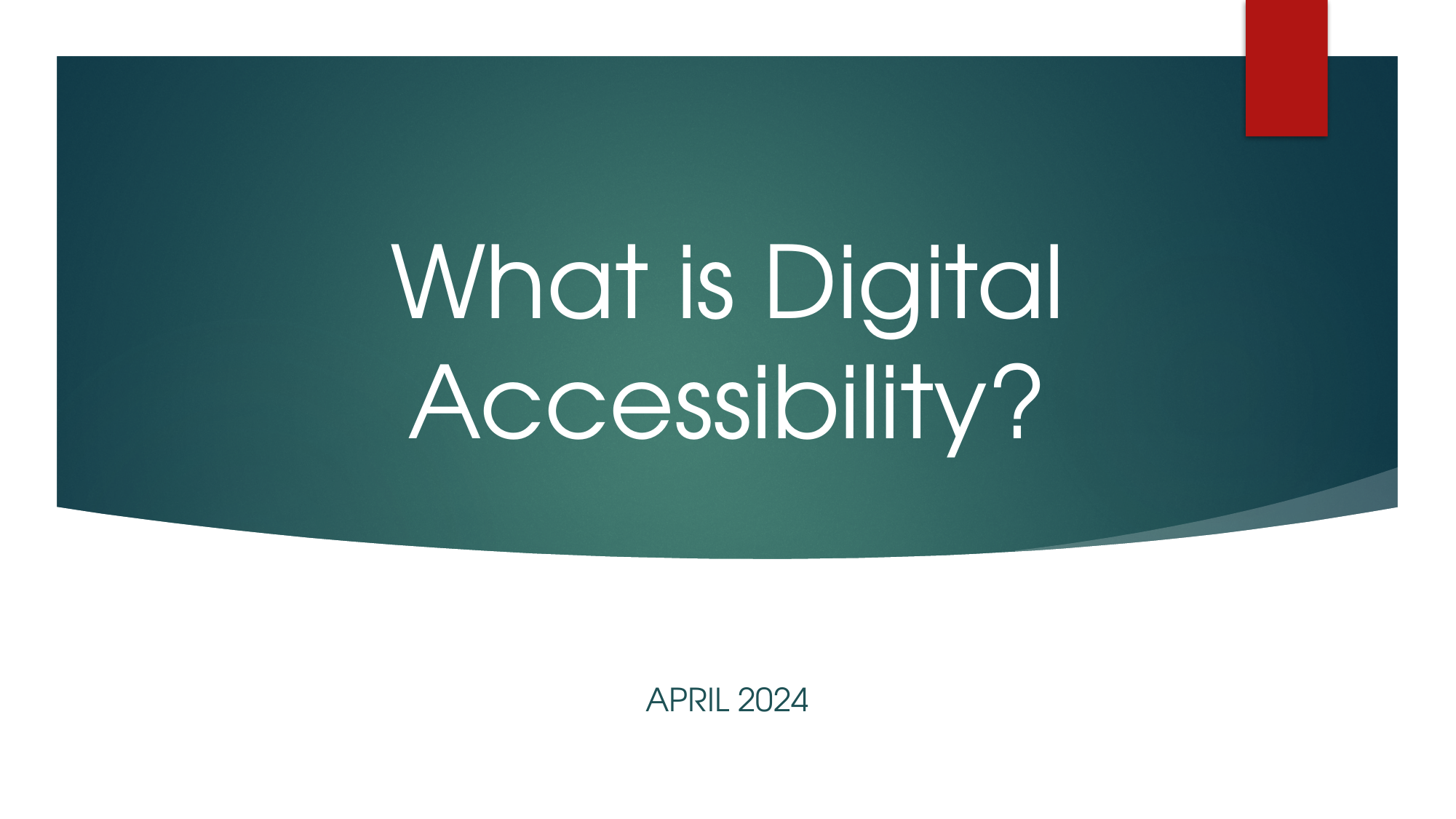

# What is Digital Accessibility?

April 2024